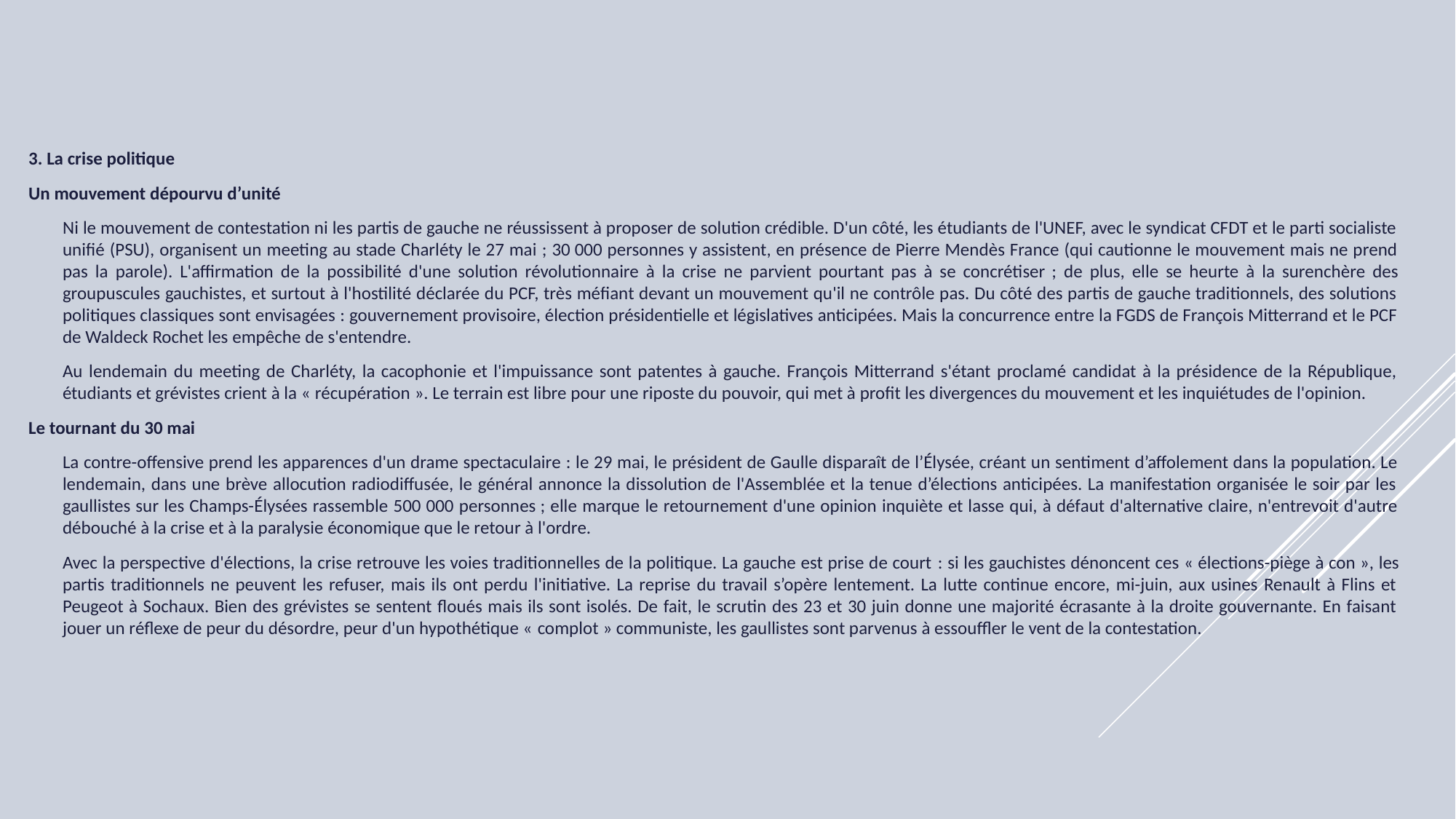

3. La crise politique
Un mouvement dépourvu d’unité
	Ni le mouvement de contestation ni les partis de gauche ne réussissent à proposer de solution crédible. D'un côté, les étudiants de l'UNEF, avec le syndicat CFDT et le parti socialiste unifié (PSU), organisent un meeting au stade Charléty le 27 mai ; 30 000 personnes y assistent, en présence de Pierre Mendès France (qui cautionne le mouvement mais ne prend pas la parole). L'affirmation de la possibilité d'une solution révolutionnaire à la crise ne parvient pourtant pas à se concrétiser ; de plus, elle se heurte à la surenchère des groupuscules gauchistes, et surtout à l'hostilité déclarée du PCF, très méfiant devant un mouvement qu'il ne contrôle pas. Du côté des partis de gauche traditionnels, des solutions politiques classiques sont envisagées : gouvernement provisoire, élection présidentielle et législatives anticipées. Mais la concurrence entre la FGDS de François Mitterrand et le PCF de Waldeck Rochet les empêche de s'entendre.
	Au lendemain du meeting de Charléty, la cacophonie et l'impuissance sont patentes à gauche. François Mitterrand s'étant proclamé candidat à la présidence de la République, étudiants et grévistes crient à la « récupération ». Le terrain est libre pour une riposte du pouvoir, qui met à profit les divergences du mouvement et les inquiétudes de l'opinion.
Le tournant du 30 mai
	La contre-offensive prend les apparences d'un drame spectaculaire : le 29 mai, le président de Gaulle disparaît de l’Élysée, créant un sentiment d’affolement dans la population. Le lendemain, dans une brève allocution radiodiffusée, le général annonce la dissolution de l'Assemblée et la tenue d’élections anticipées. La manifestation organisée le soir par les gaullistes sur les Champs-Élysées rassemble 500 000 personnes ; elle marque le retournement d'une opinion inquiète et lasse qui, à défaut d'alternative claire, n'entrevoit d'autre débouché à la crise et à la paralysie économique que le retour à l'ordre.
	Avec la perspective d'élections, la crise retrouve les voies traditionnelles de la politique. La gauche est prise de court : si les gauchistes dénoncent ces « élections-piège à con », les partis traditionnels ne peuvent les refuser, mais ils ont perdu l'initiative. La reprise du travail s’opère lentement. La lutte continue encore, mi-juin, aux usines Renault à Flins et Peugeot à Sochaux. Bien des grévistes se sentent floués mais ils sont isolés. De fait, le scrutin des 23 et 30 juin donne une majorité écrasante à la droite gouvernante. En faisant jouer un réflexe de peur du désordre, peur d'un hypothétique « complot » communiste, les gaullistes sont parvenus à essouffler le vent de la contestation.